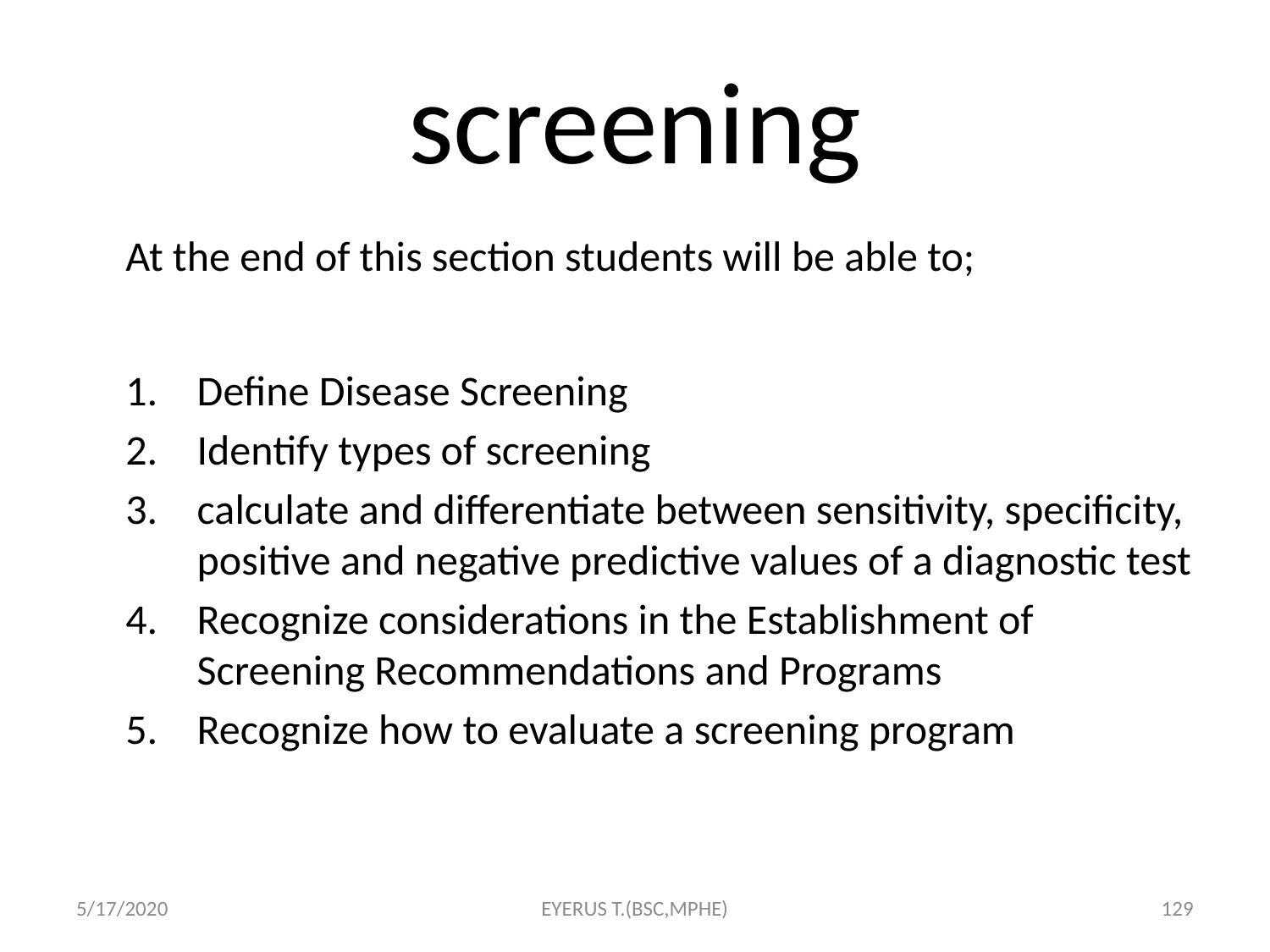

# screening
At the end of this section students will be able to;

Define Disease Screening
Identify types of screening
calculate and differentiate between sensitivity, specificity, positive and negative predictive values of a diagnostic test
Recognize considerations in the Establishment of Screening Recommendations and Programs
Recognize how to evaluate a screening program

5/17/2020
EYERUS T.(BSC,MPHE)
129